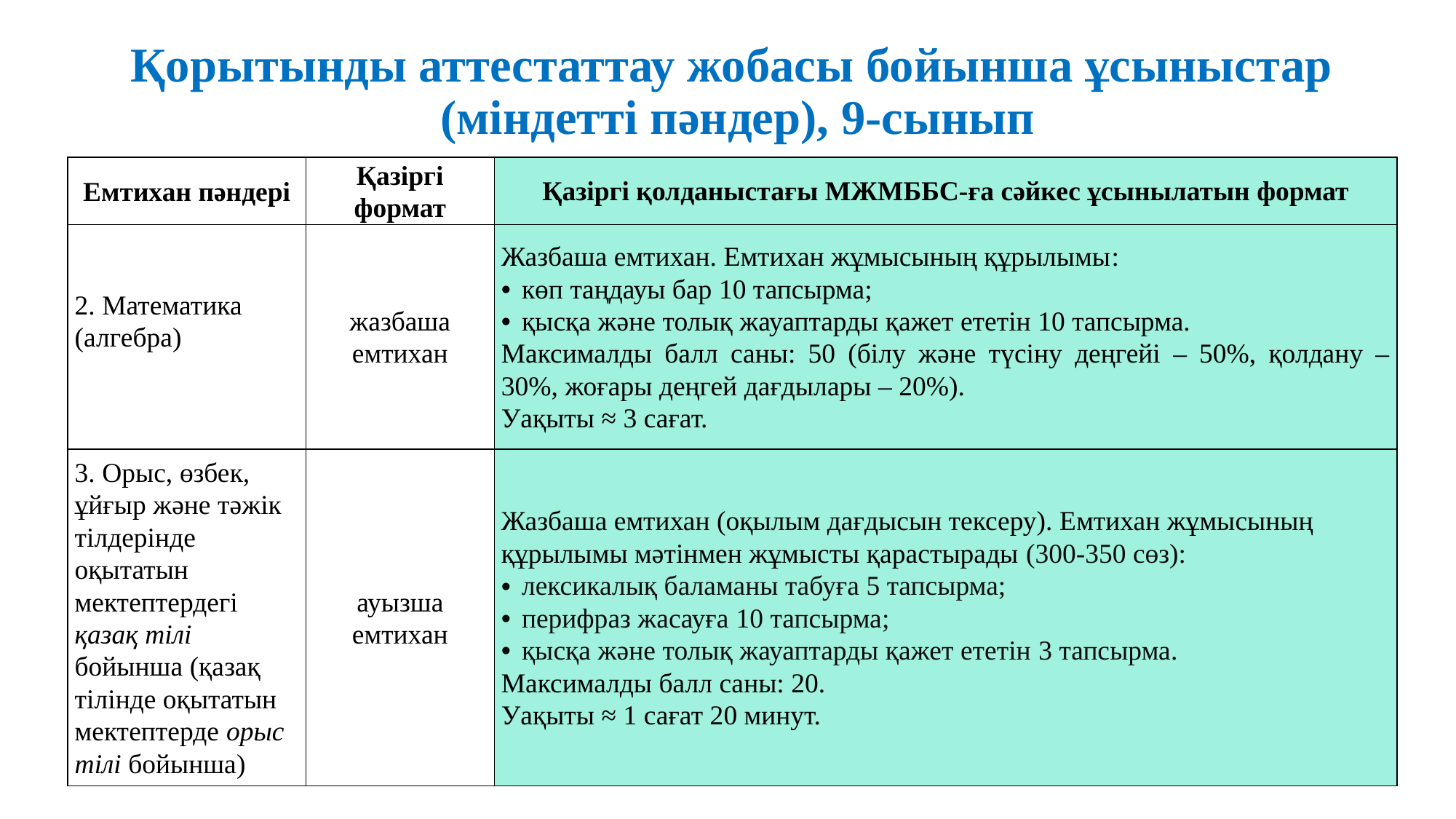

# Қорытынды аттестаттау жобасы бойынша ұсыныстар (міндетті пәндер), 9-сынып

| Емтихан пәндері | Қазіргі формат | Қазіргі қолданыстағы МЖМББС-ға сәйкес ұсынылатын формат |
| --- | --- | --- |
| 2. Математика (алгебра) | жазбаша емтихан | Жазбаша емтихан. Емтихан жұмысының құрылымы: көп таңдауы бар 10 тапсырма; қысқа және толық жауаптарды қажет ететін 10 тапсырма. Максималды балл саны: 50 (білу және түсіну деңгейі – 50%, қолдану – 30%, жоғары деңгей дағдылары – 20%). Уақыты ≈ 3 сағат. |
| 3. Орыс, өзбек, ұйғыр және тәжік тілдерінде оқытатын мектептердегі қазақ тілі бойынша (қазақ тілінде оқытатын мектептерде орыс тілі бойынша) | ауызша емтихан | Жазбаша емтихан (оқылым дағдысын тексеру). Емтихан жұмысының құрылымы мәтінмен жұмысты қарастырады (300-350 сөз): лексикалық баламаны табуға 5 тапсырма; перифраз жасауға 10 тапсырма; қысқа және толық жауаптарды қажет ететін 3 тапсырма. Максималды балл саны: 20. Уақыты ≈ 1 сағат 20 минут. |